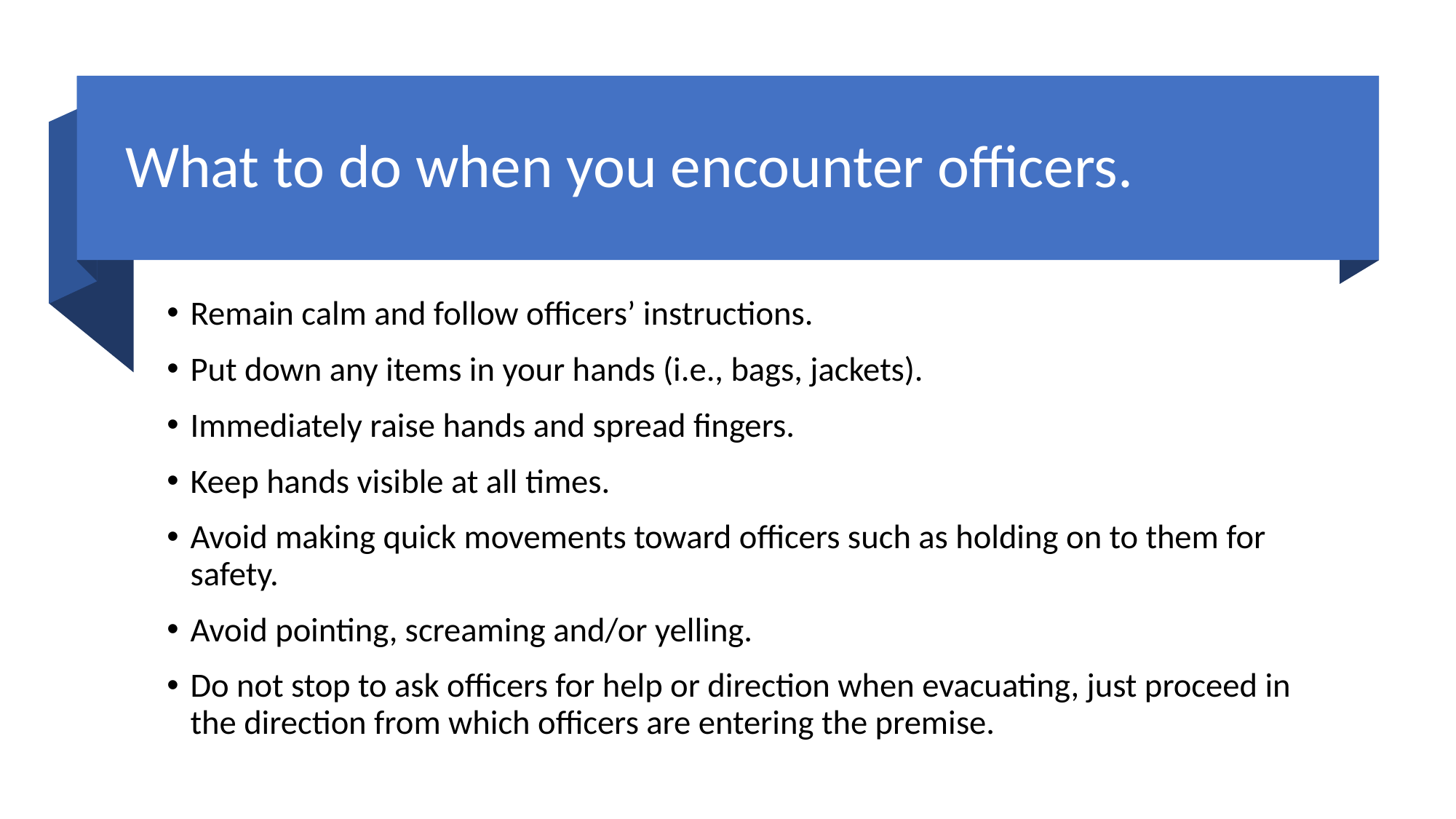

# What to do when you encounter officers.

Remain calm and follow officers’ instructions.
Put down any items in your hands (i.e., bags, jackets).
Immediately raise hands and spread fingers.
Keep hands visible at all times.
Avoid making quick movements toward officers such as holding on to them for safety.
Avoid pointing, screaming and/or yelling.
Do not stop to ask officers for help or direction when evacuating, just proceed in the direction from which officers are entering the premise.